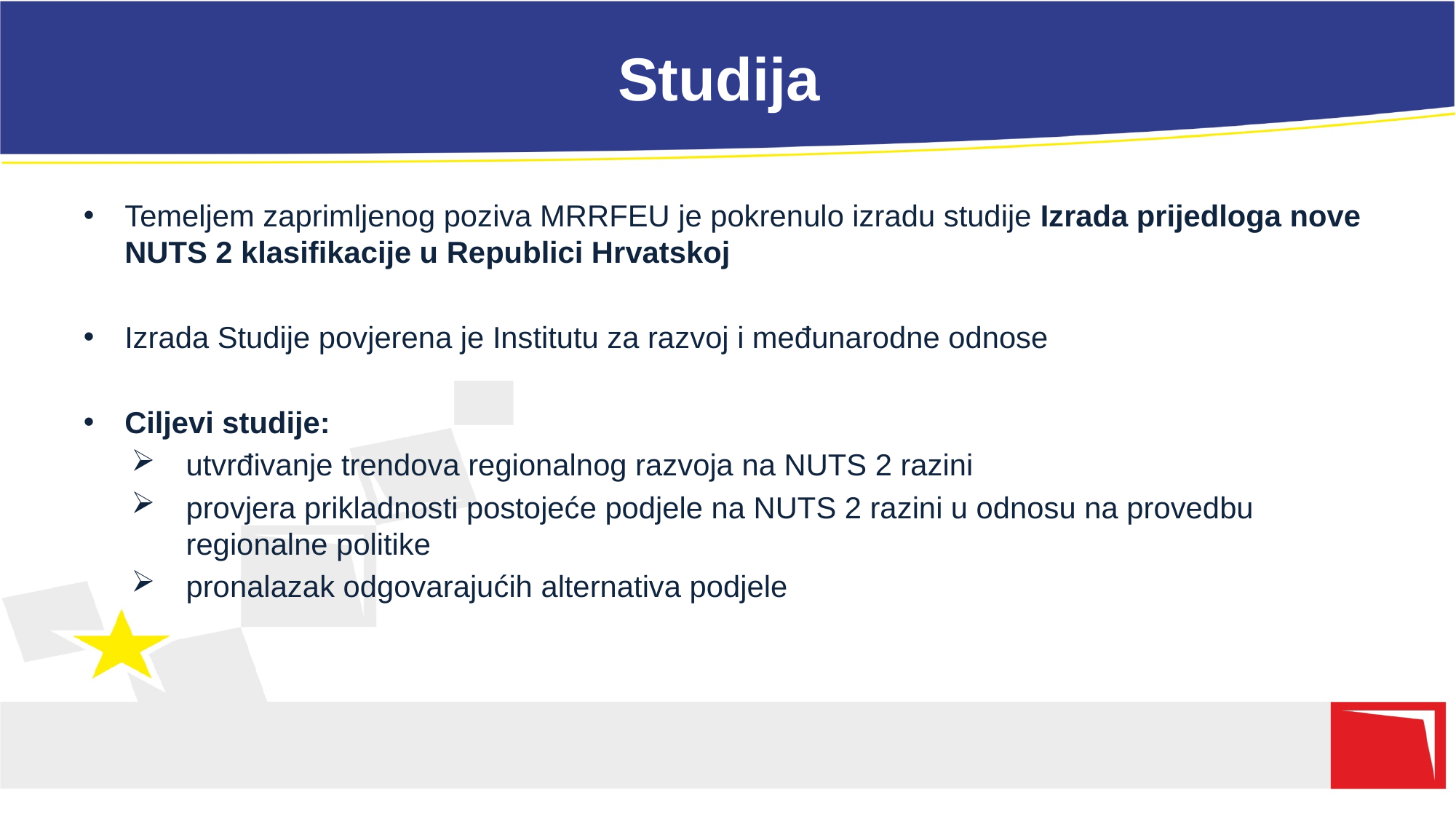

# Studija
Temeljem zaprimljenog poziva MRRFEU je pokrenulo izradu studije Izrada prijedloga nove NUTS 2 klasifikacije u Republici Hrvatskoj

Izrada Studije povjerena je Institutu za razvoj i međunarodne odnose

Ciljevi studije:
utvrđivanje trendova regionalnog razvoja na NUTS 2 razini
provjera prikladnosti postojeće podjele na NUTS 2 razini u odnosu na provedbu regionalne politike
pronalazak odgovarajućih alternativa podjele